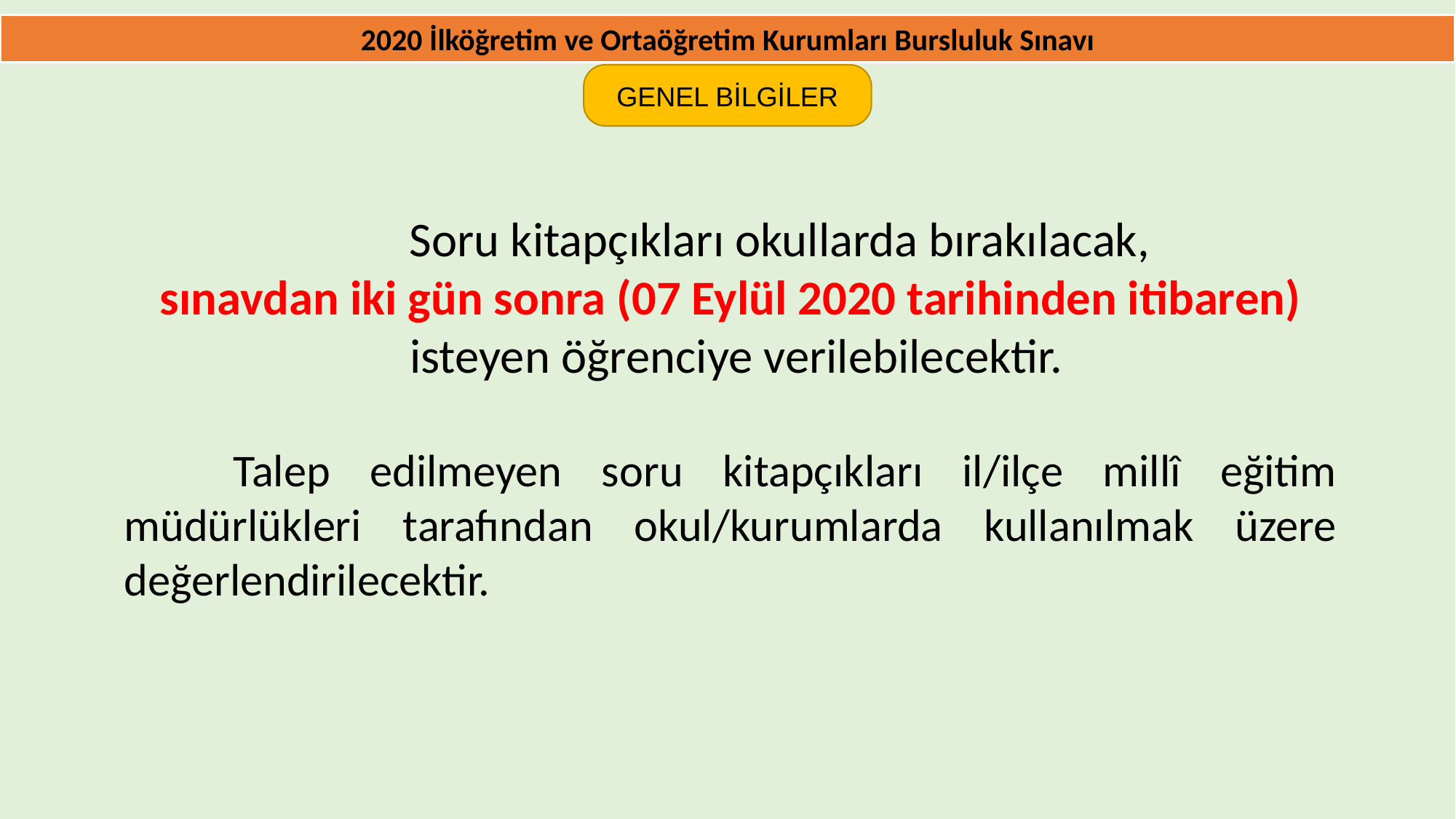

2020 İlköğretim ve Ortaöğretim Kurumları Bursluluk Sınavı
GENEL BİLGİLER
	Soru kitapçıkları okullarda bırakılacak,
sınavdan iki gün sonra (07 Eylül 2020 tarihinden itibaren)
 isteyen öğrenciye verilebilecektir.

	Talep edilmeyen soru kitapçıkları il/ilçe millî eğitim müdürlükleri tarafından okul/kurumlarda kullanılmak üzere değerlendirilecektir.